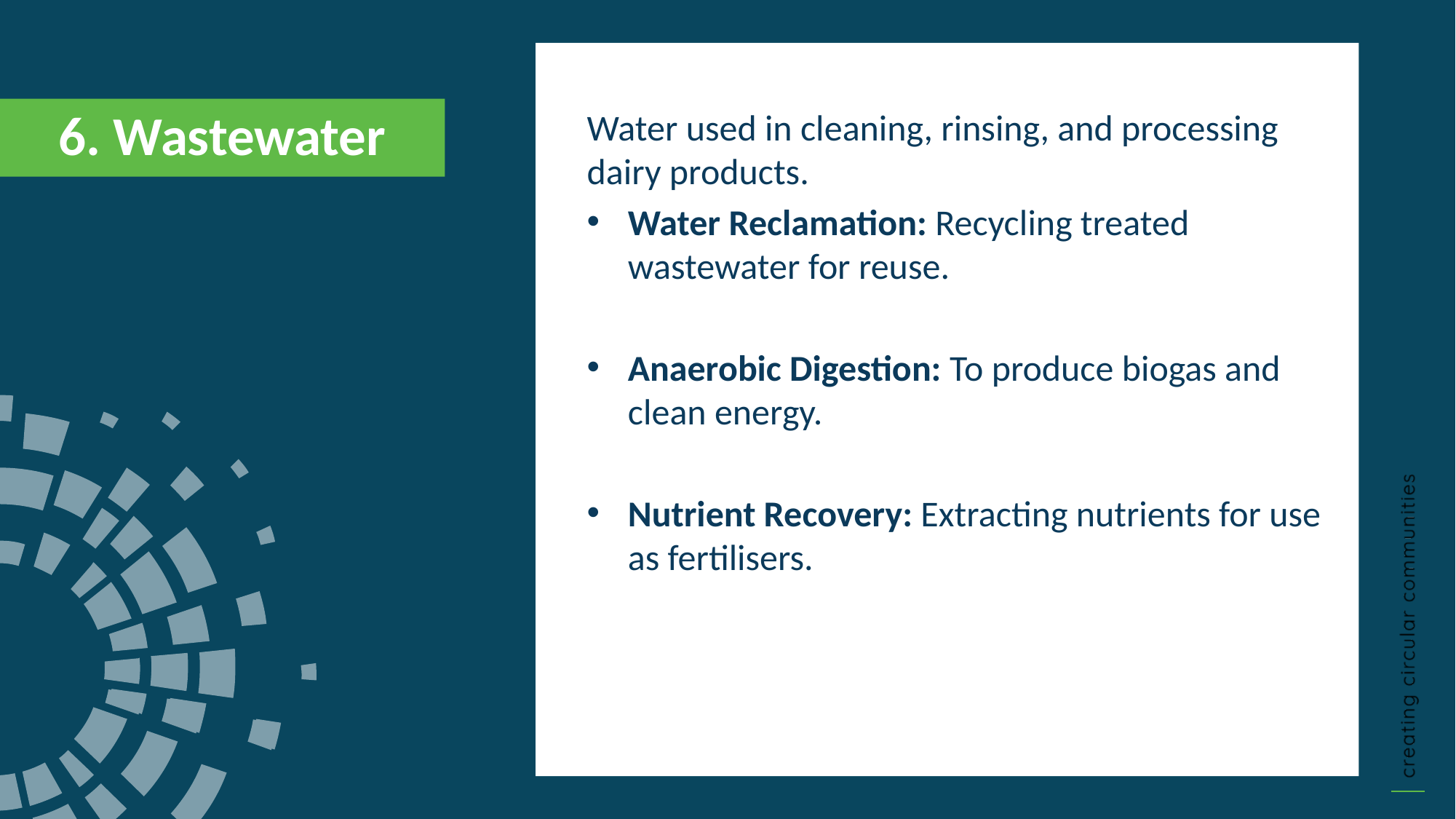

Water used in cleaning, rinsing, and processing dairy products.
Water Reclamation: Recycling treated wastewater for reuse.

Anaerobic Digestion: To produce biogas and clean energy.

Nutrient Recovery: Extracting nutrients for use as fertilisers.
6. Wastewater